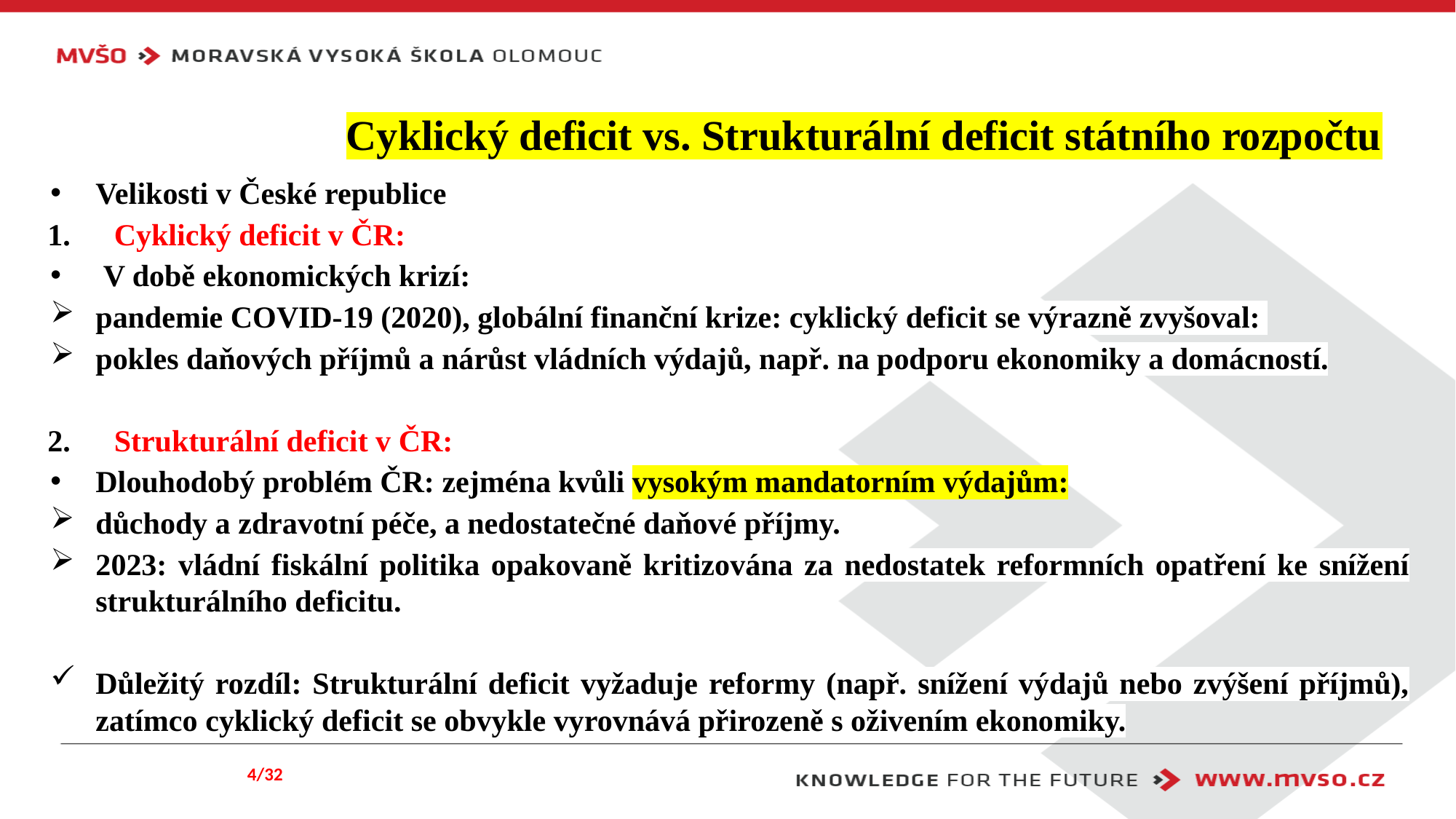

# Cyklický deficit vs. Strukturální deficit státního rozpočtu
Velikosti v České republice
Cyklický deficit v ČR:
 V době ekonomických krizí:
pandemie COVID-19 (2020), globální finanční krize: cyklický deficit se výrazně zvyšoval:
pokles daňových příjmů a nárůst vládních výdajů, např. na podporu ekonomiky a domácností.

Strukturální deficit v ČR:
Dlouhodobý problém ČR: zejména kvůli vysokým mandatorním výdajům:
důchody a zdravotní péče, a nedostatečné daňové příjmy.
2023: vládní fiskální politika opakovaně kritizována za nedostatek reformních opatření ke snížení strukturálního deficitu.

Důležitý rozdíl: Strukturální deficit vyžaduje reformy (např. snížení výdajů nebo zvýšení příjmů), zatímco cyklický deficit se obvykle vyrovnává přirozeně s oživením ekonomiky.
4/32